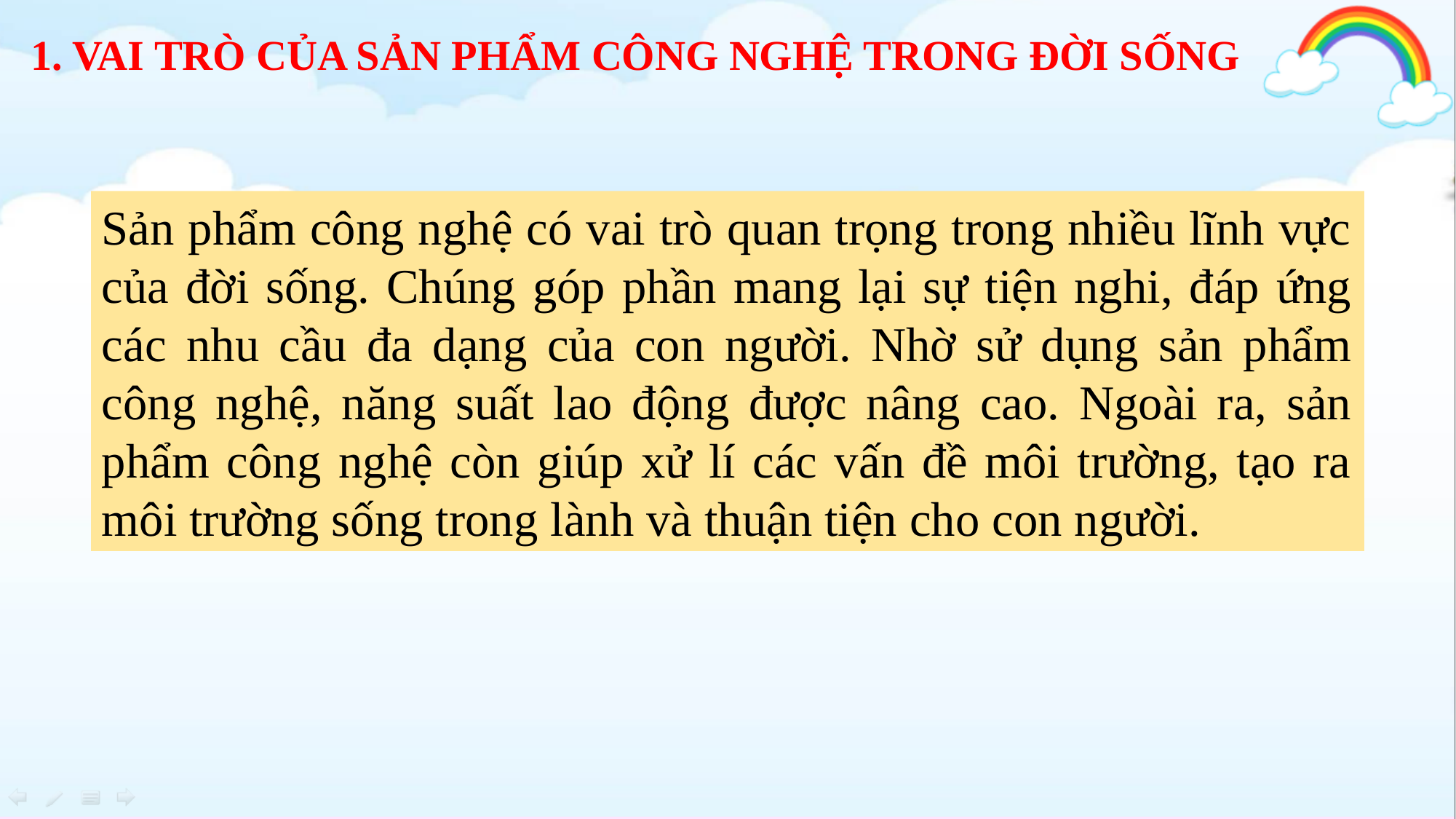

1. VAI TRÒ CỦA SẢN PHẨM CÔNG NGHỆ TRONG ĐỜI SỐNG
Sản phẩm công nghệ có vai trò quan trọng trong nhiều lĩnh vực của đời sống. Chúng góp phần mang lại sự tiện nghi, đáp ứng các nhu cầu đa dạng của con người. Nhờ sử dụng sản phẩm công nghệ, năng suất lao động được nâng cao. Ngoài ra, sản phẩm công nghệ còn giúp xử lí các vấn đề môi trường, tạo ra môi trường sống trong lành và thuận tiện cho con người.